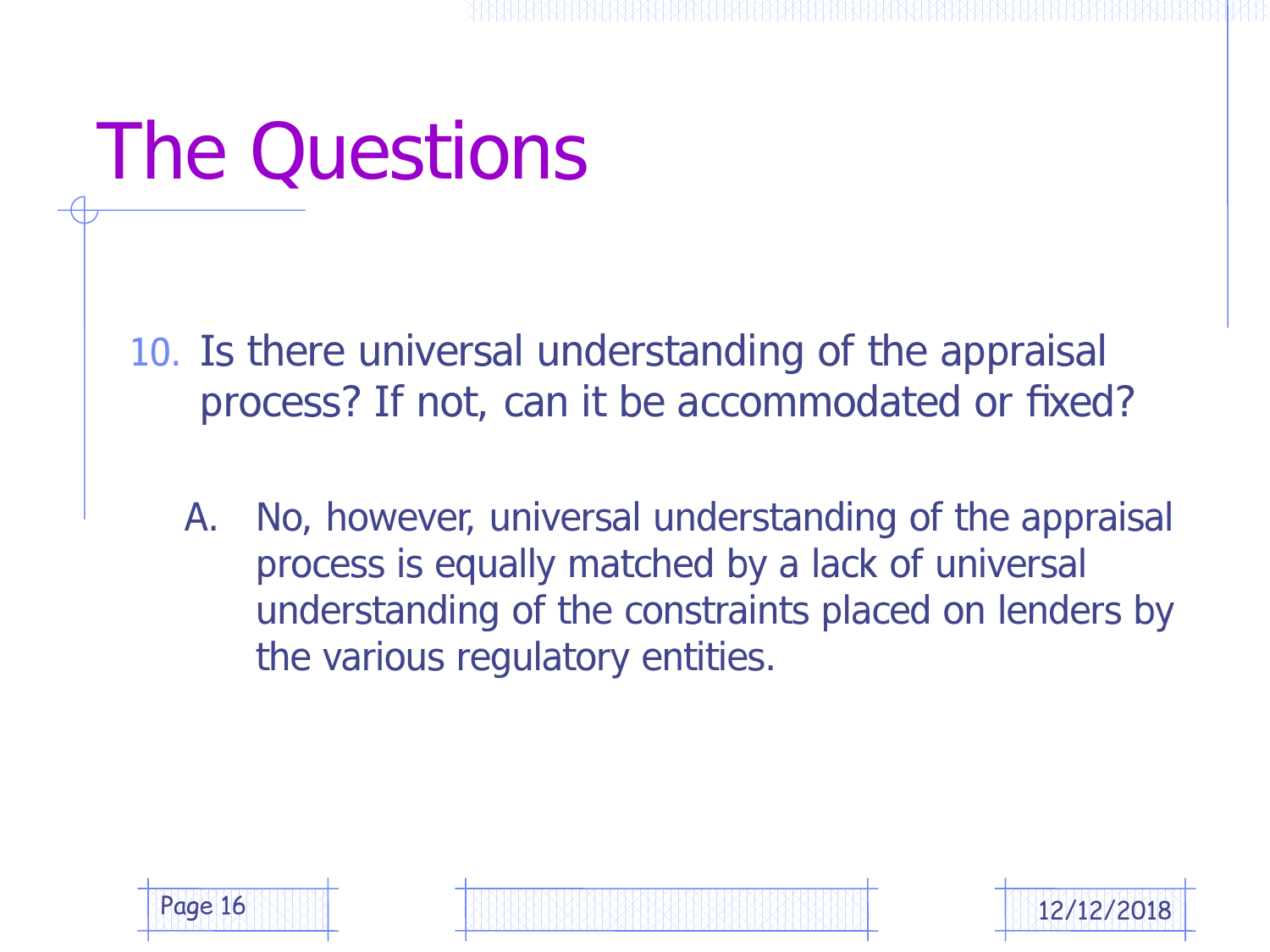

# The Questions
Is there universal understanding of the appraisal process? If not, can it be accommodated or fixed?

A.	No, however, universal understanding of the appraisal process is equally matched by a lack of universal understanding of the constraints placed on lenders by the various regulatory entities.
Page 16
12/12/2018